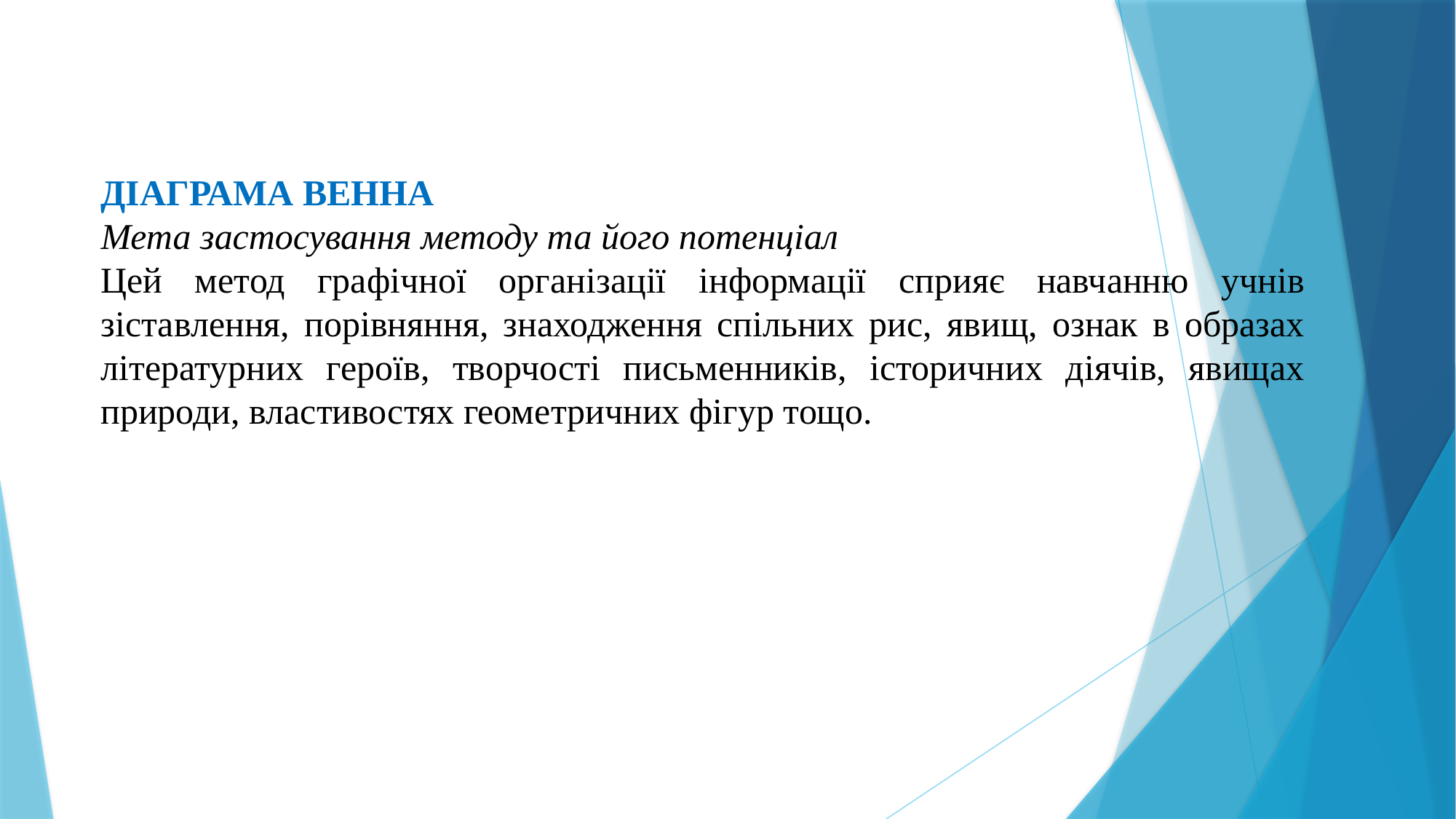

ДІАГРАМА ВЕННА
Мета застосування методу та його потенціал
Цей метод графічної організації інформації сприяє навчанню учнів зіставлення, порівняння, знаходження спільних рис, явищ, ознак в образах літературних героїв, творчості письменників, історичних діячів, явищах природи, властивостях геометричних фігур тощо.